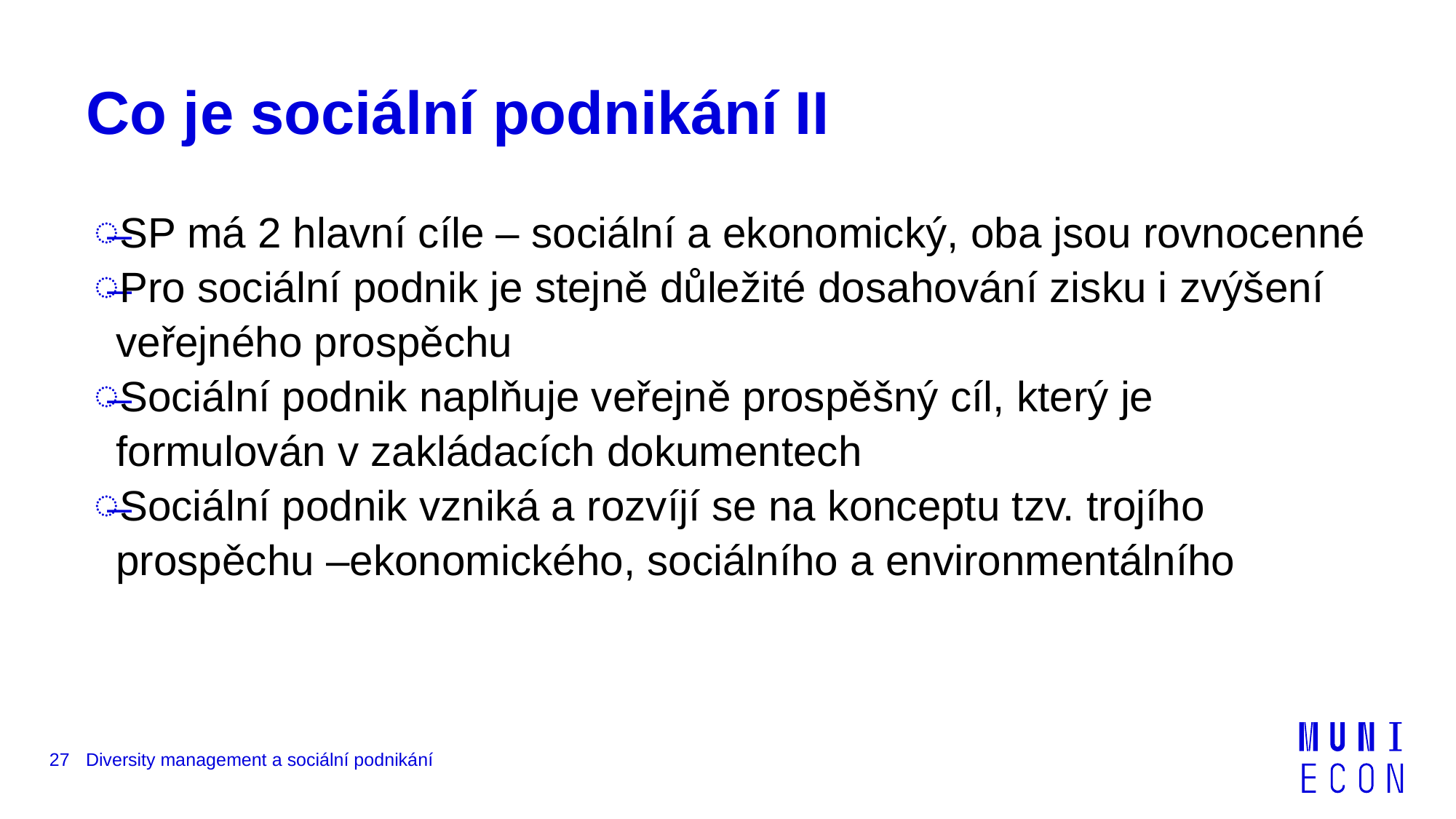

# Co je sociální podnikání II
SP má 2 hlavní cíle – sociální a ekonomický, oba jsou rovnocenné
Pro sociální podnik je stejně důležité dosahování zisku i zvýšení veřejného prospěchu
Sociální podnik naplňuje veřejně prospěšný cíl, který je formulován v zakládacích dokumentech
Sociální podnik vzniká a rozvíjí se na konceptu tzv. trojího prospěchu –ekonomického, sociálního a environmentálního

27
Diversity management a sociální podnikání